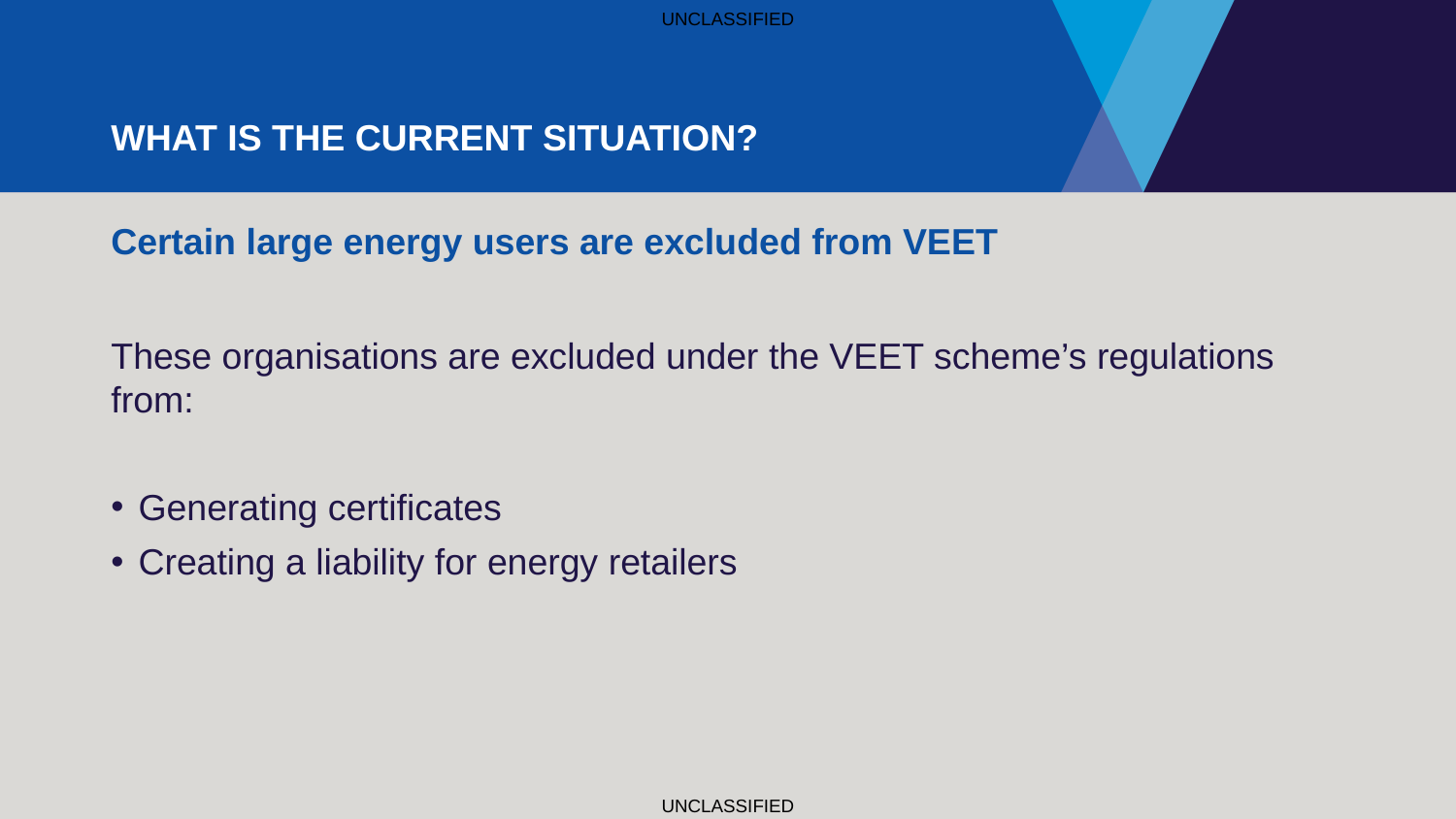

# What is the current situation?
Certain large energy users are excluded from VEET

These organisations are excluded under the VEET scheme’s regulations from:

Generating certificates
Creating a liability for energy retailers